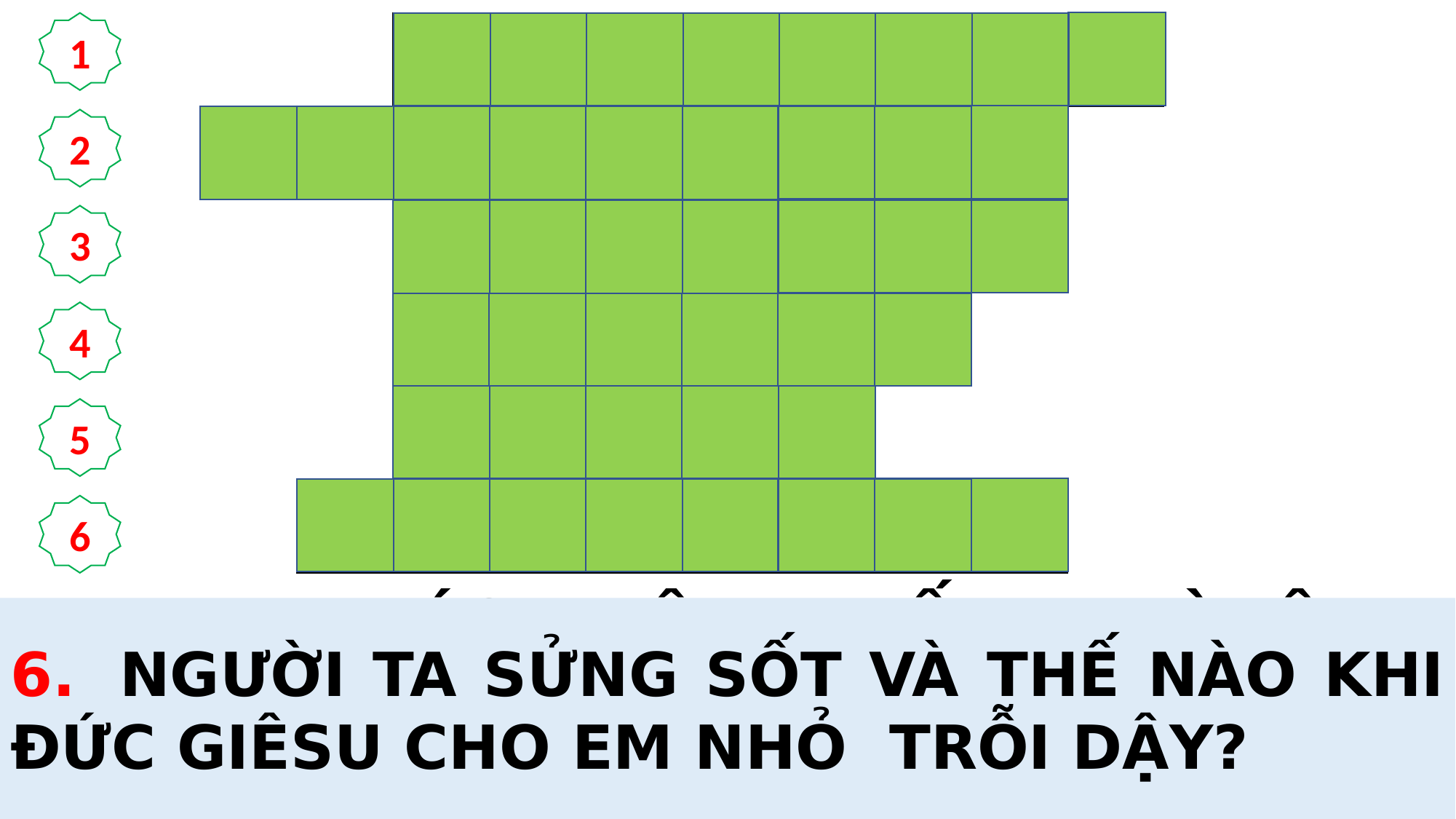

1
|  |  | H | Ộ | I | Đ | Ư | Ờ | N | G |  |
| --- | --- | --- | --- | --- | --- | --- | --- | --- | --- | --- |
| B | Ă | N | G | H | U | Y | Ế | T |  |  |
|  |  | K | H | Ó | C | L | Ó | C |  |  |
|  |  | Đ | Ặ | T | T | A | Y |  |  |  |
|  |  | G | I | A | I | A |  |  |  |  |
|  | K | I | N | H | N | G | Ạ | C |  |  |

2

3

4

5

6
6.	NGƯỜI TA SỬNG SỐT VÀ THẾ NÀO KHI ĐỨC GIÊSU CHO EM NHỎ  TRỖI DẬY?
1.	ĐỨC GIÊSU CHỮA CHO CON ÔNG TRƯỞNG CÁI GÌ?
2.	NGƯỜI PHỤ NỮ SỜ VÀO ÁO CỦA CHÚA GIÊSU BỊ BỆNH GÌ?
3.	KHI CHÚA GIÊSU ĐẾN NHÀ ÔNG TRƯỞNG HỘI ĐƯỜNG THẤY NGƯỜI TA THẾ NÀO?
4.	ÔNG TRƯỞNG HỘI ĐƯỜNG TỚI XIN CHÚA GIÊSU LÀM GÌ TRÊN CHÁU NHỎ ĐỂ ĐƯỢC CỨU CHỮA VÀ ĐƯỢC SỐNG?
5.	ÔNG TRƯỞNG HỘI ĐƯỜNG TÊN LÀ GÌ?